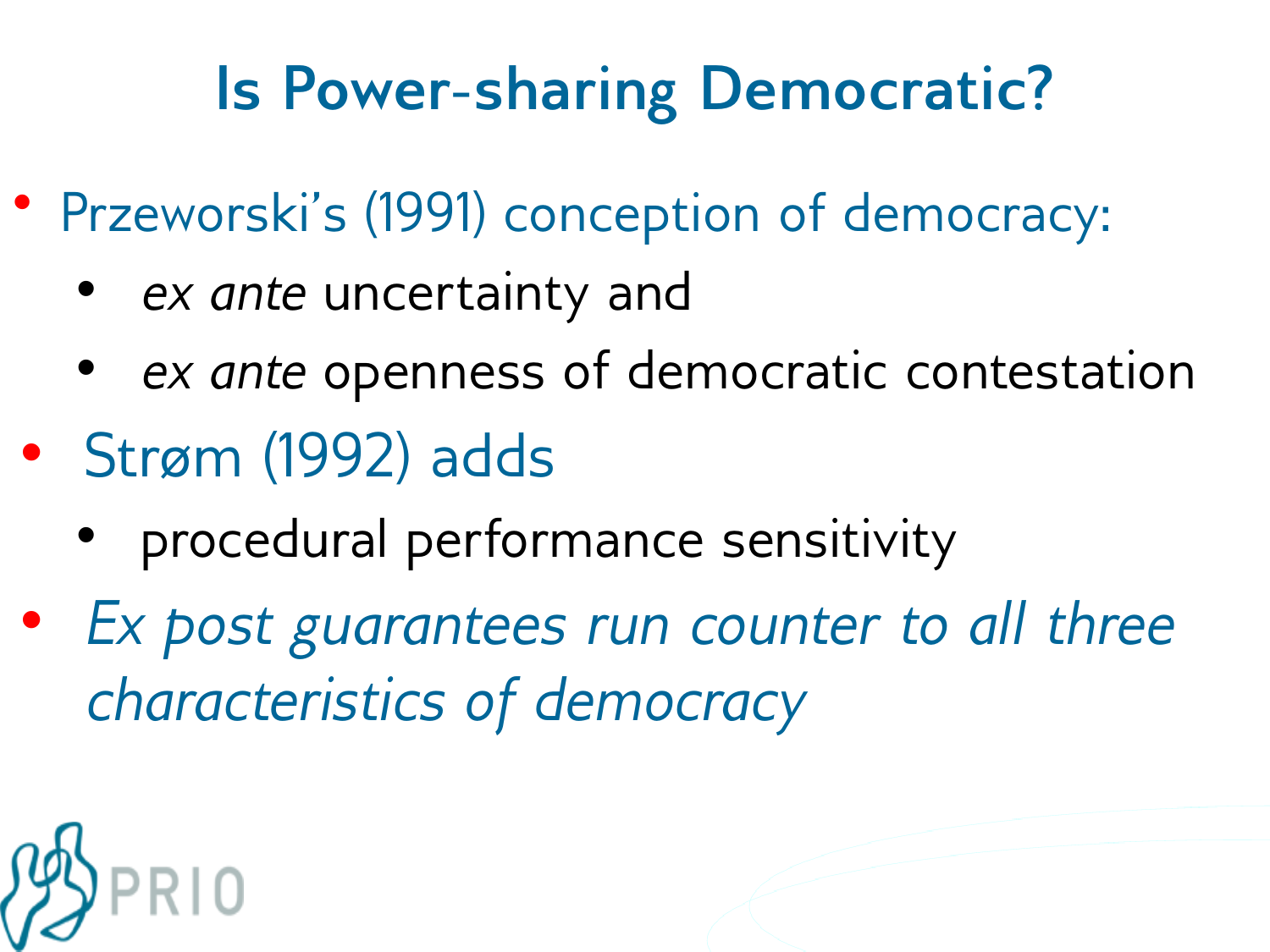

# Is Power-sharing Democratic?
Przeworski’s (1991) conception of democracy:
ex ante uncertainty and
ex ante openness of democratic contestation
Strøm (1992) adds
procedural performance sensitivity
Ex post guarantees run counter to all three characteristics of democracy